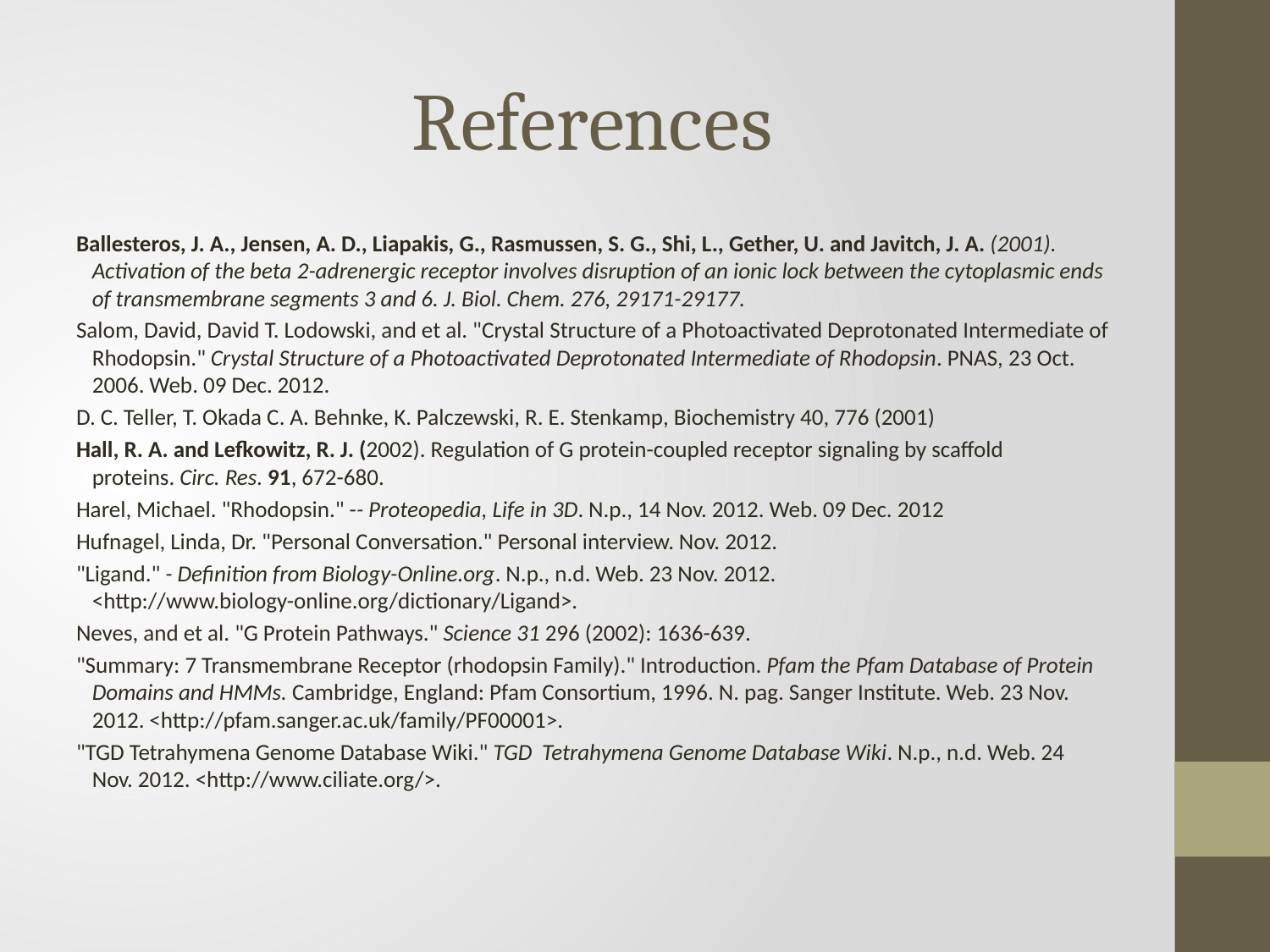

# References
Ballesteros, J. A., Jensen, A. D., Liapakis, G., Rasmussen, S. G., Shi, L., Gether, U. and Javitch, J. A. (2001). Activation of the beta 2-adrenergic receptor involves disruption of an ionic lock between the cytoplasmic ends of transmembrane segments 3 and 6. J. Biol. Chem. 276, 29171-29177.
Salom, David, David T. Lodowski, and et al. "Crystal Structure of a Photoactivated Deprotonated Intermediate of Rhodopsin." Crystal Structure of a Photoactivated Deprotonated Intermediate of Rhodopsin. PNAS, 23 Oct. 2006. Web. 09 Dec. 2012.
D. C. Teller, T. Okada C. A. Behnke, K. Palczewski, R. E. Stenkamp, Biochemistry 40, 776 (2001)
Hall, R. A. and Lefkowitz, R. J. (2002). Regulation of G protein-coupled receptor signaling by scaffold proteins. Circ. Res. 91, 672-680.
Harel, Michael. "Rhodopsin." -- Proteopedia, Life in 3D. N.p., 14 Nov. 2012. Web. 09 Dec. 2012
Hufnagel, Linda, Dr. "Personal Conversation." Personal interview. Nov. 2012.
"Ligand." - Definition from Biology-Online.org. N.p., n.d. Web. 23 Nov. 2012. <http://www.biology-online.org/dictionary/Ligand>.
Neves, and et al. "G Protein Pathways." Science 31 296 (2002): 1636-639.
"Summary: 7 Transmembrane Receptor (rhodopsin Family)." Introduction. Pfam the Pfam Database of Protein Domains and HMMs. Cambridge, England: Pfam Consortium, 1996. N. pag. Sanger Institute. Web. 23 Nov. 2012. <http://pfam.sanger.ac.uk/family/PF00001>.
"TGD Tetrahymena Genome Database Wiki." TGD  Tetrahymena Genome Database Wiki. N.p., n.d. Web. 24 Nov. 2012. <http://www.ciliate.org/>.